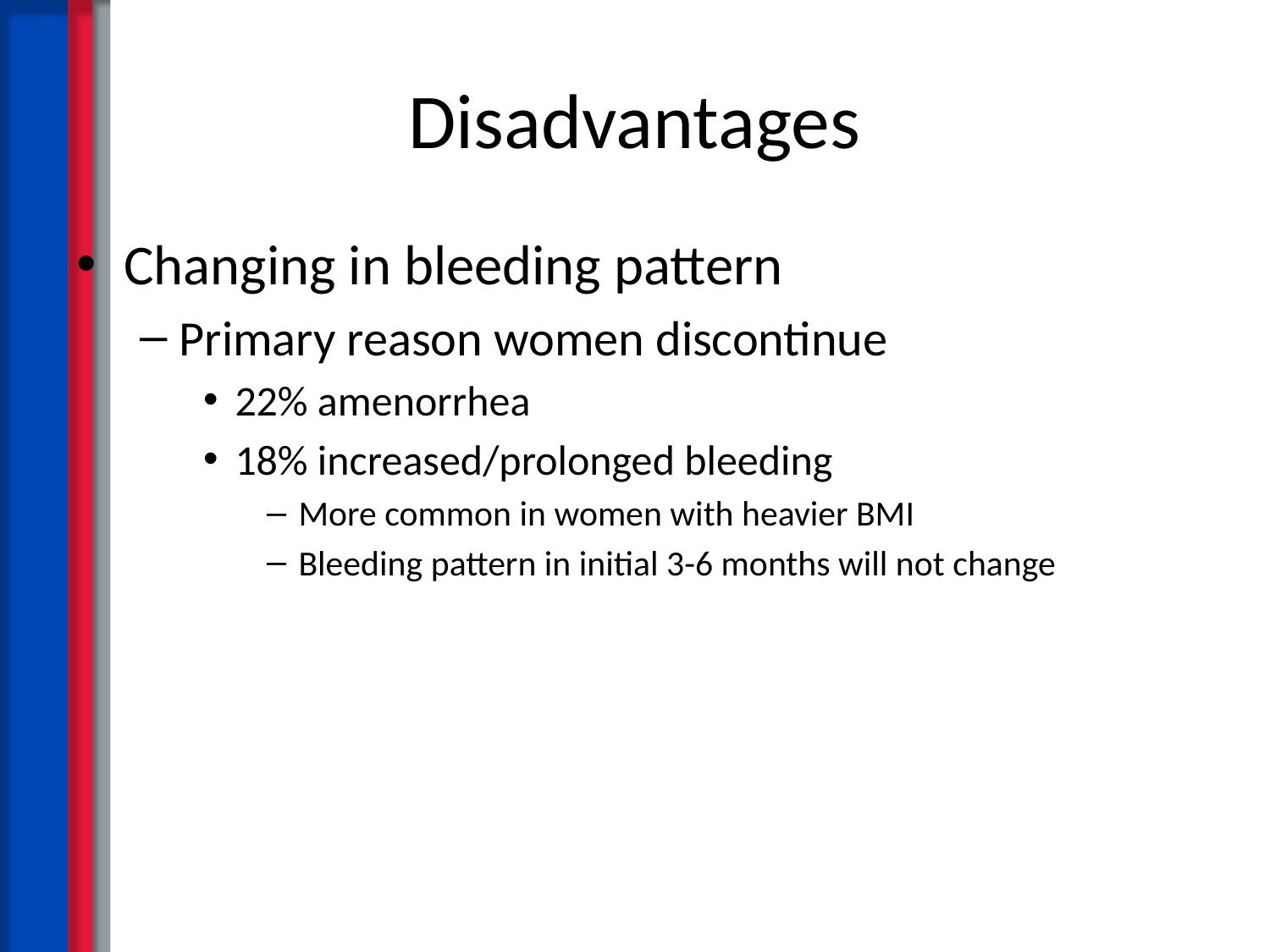

# Disadvantages
Changing in bleeding pattern
Primary reason women discontinue
22% amenorrhea
18% increased/prolonged bleeding
More common in women with heavier BMI
Bleeding pattern in initial 3-6 months will not change